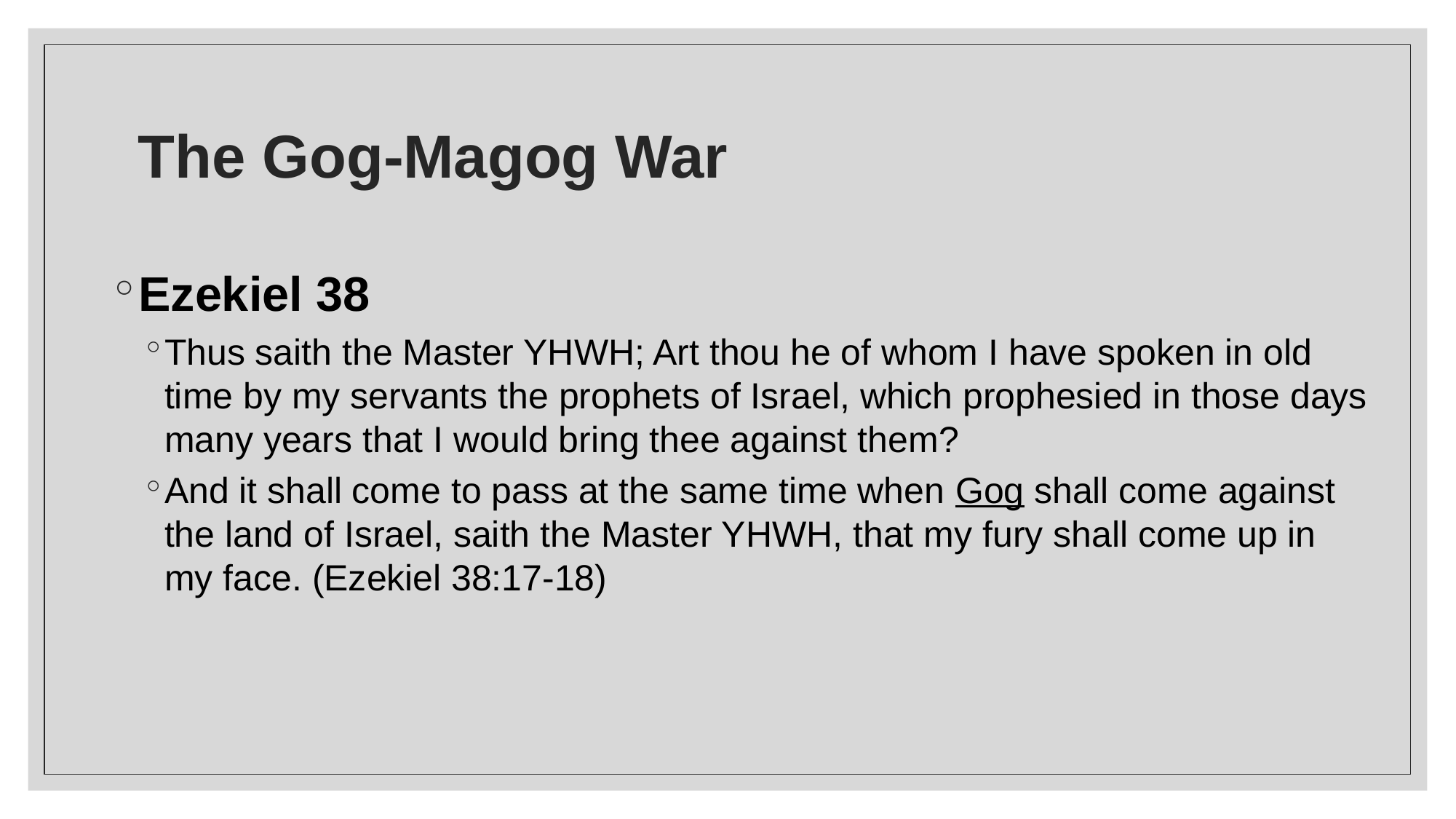

# The Gog-Magog War
Ezekiel 38
Thus saith the Master YHWH; Art thou he of whom I have spoken in old time by my servants the prophets of Israel, which prophesied in those days many years that I would bring thee against them?
And it shall come to pass at the same time when Gog shall come against the land of Israel, saith the Master YHWH, that my fury shall come up in my face. (Ezekiel 38:17-18)